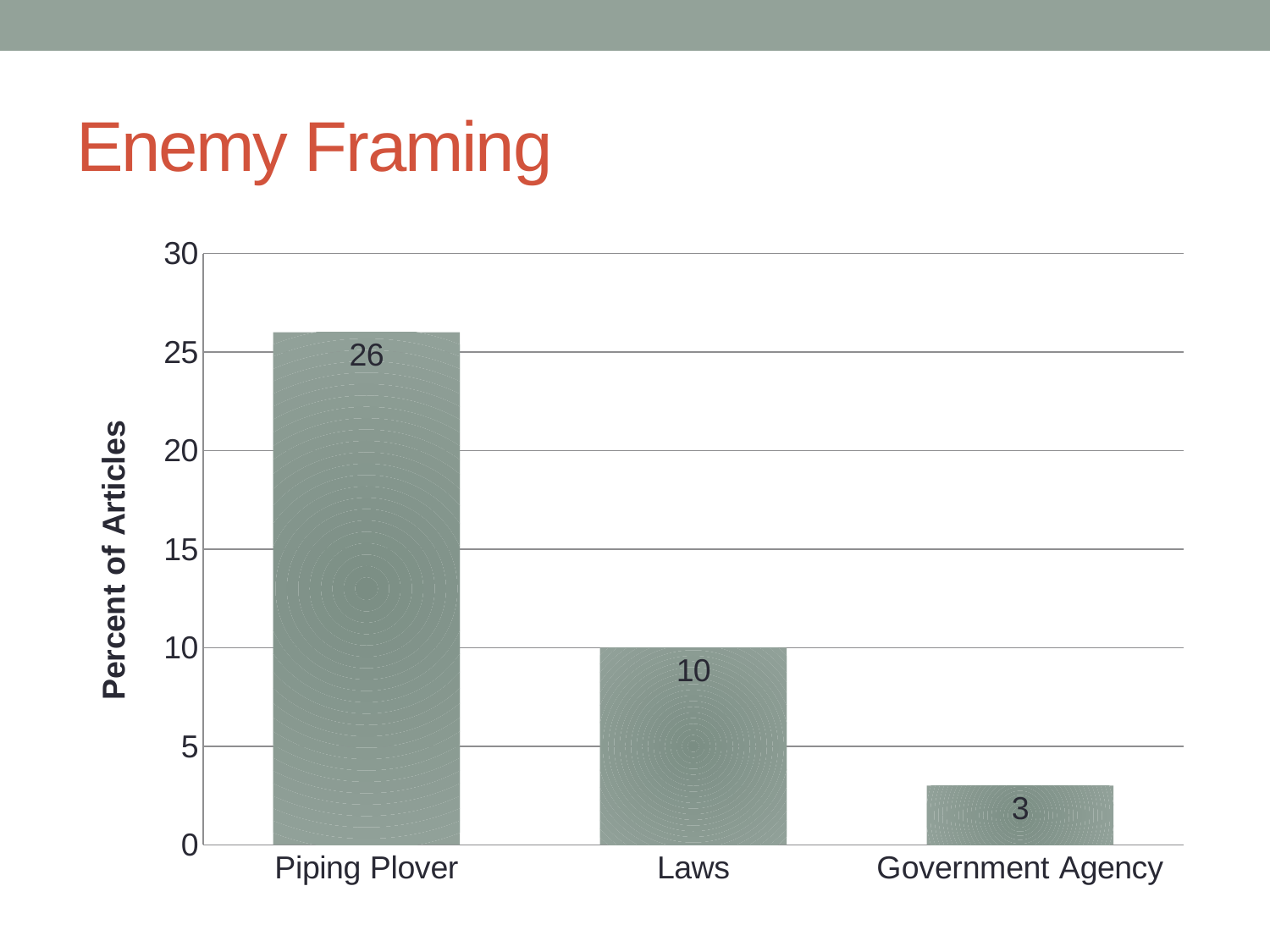

# Enemy Framing

### Chart

| Category | Enemy Framing |
|---|---|
| Piping Plover | 26.0 |
| Laws | 10.0 |
| Government Agency | 3.0 |